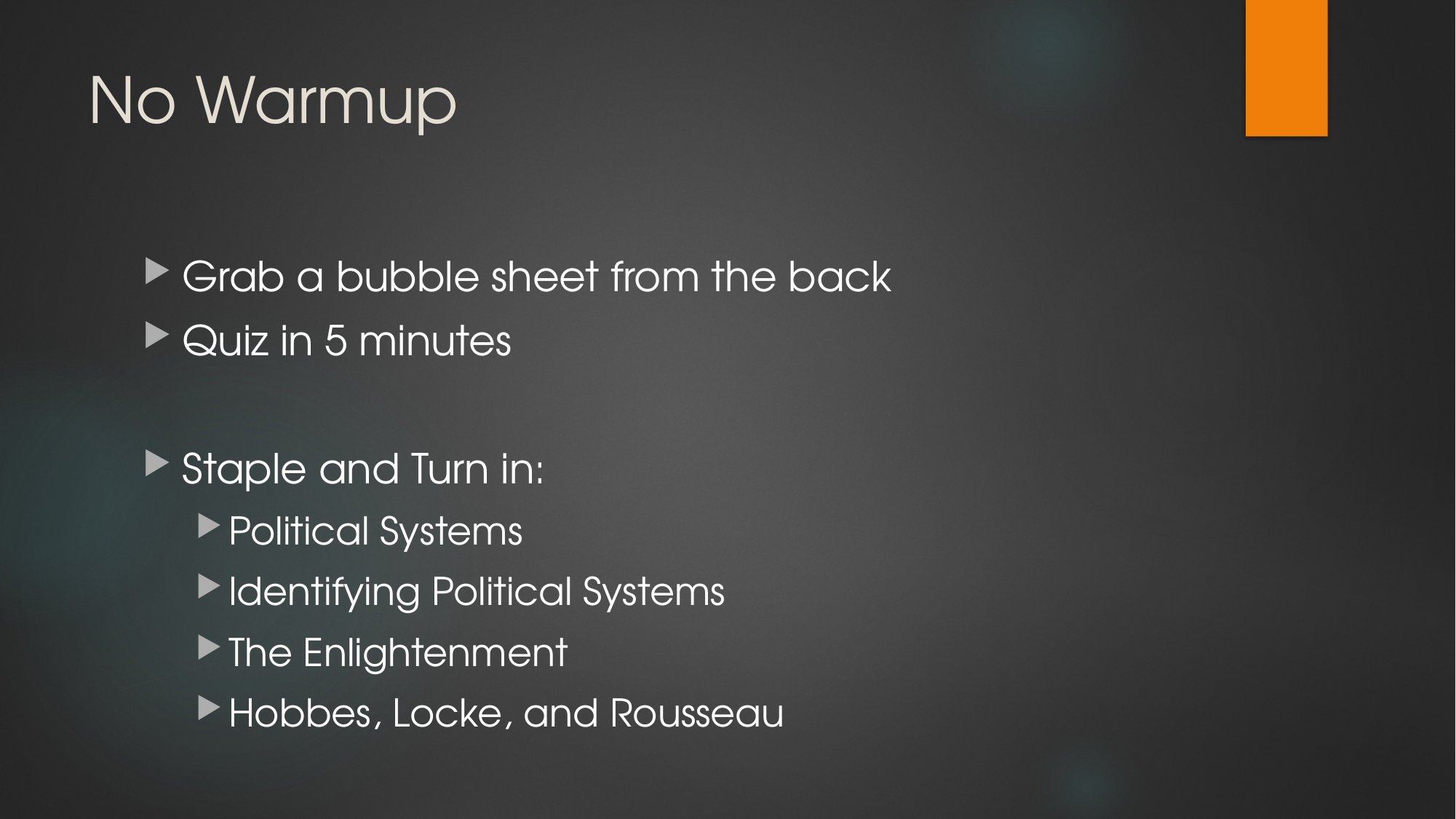

# No Warmup
Grab a bubble sheet from the back
Quiz in 5 minutes

Staple and Turn in:
Political Systems
Identifying Political Systems
The Enlightenment
Hobbes, Locke, and Rousseau